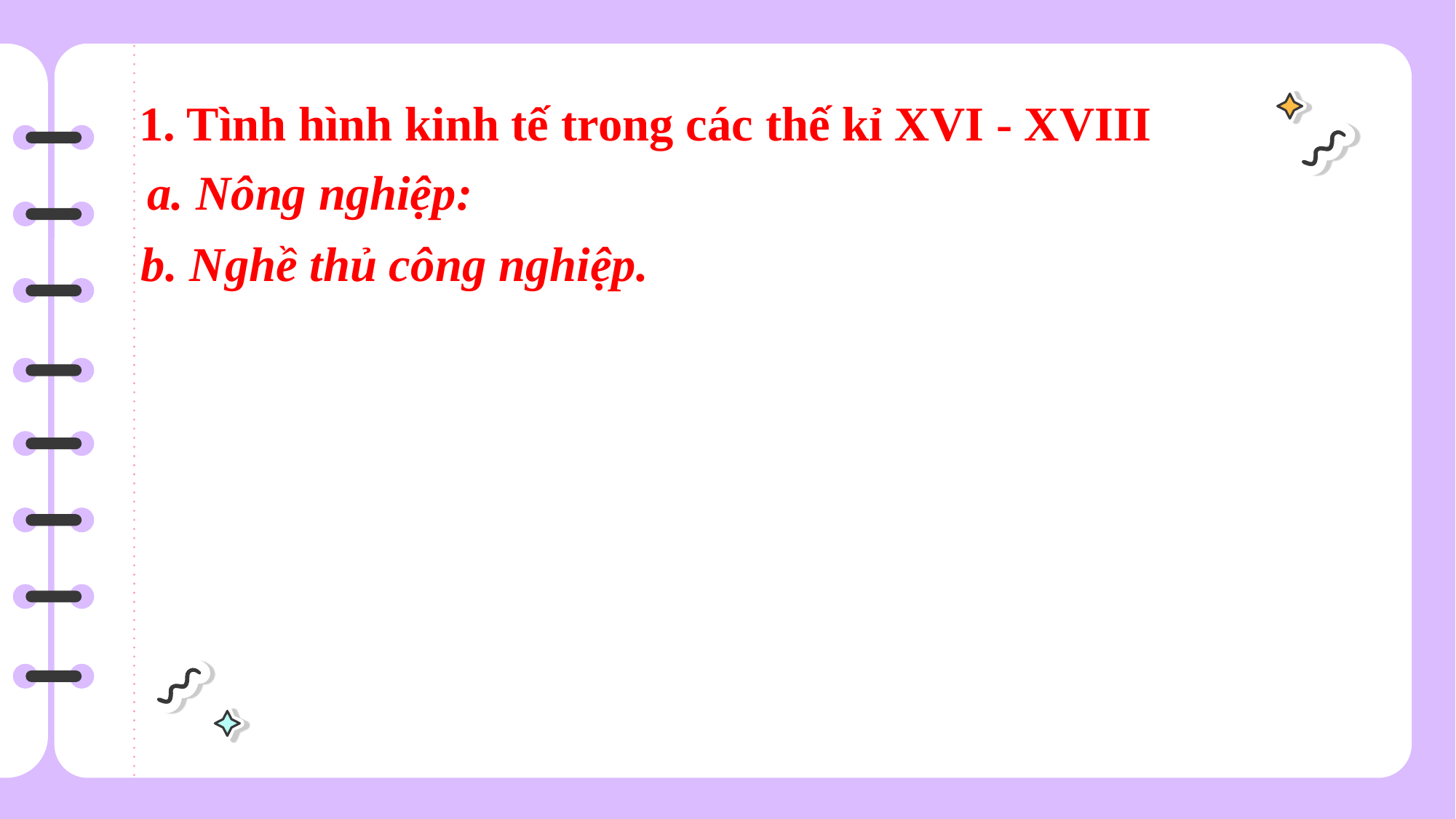

1. Tình hình kinh tế trong các thế kỉ XVI - XVIII
a. Nông nghiệp:
b. Nghề thủ công nghiệp.